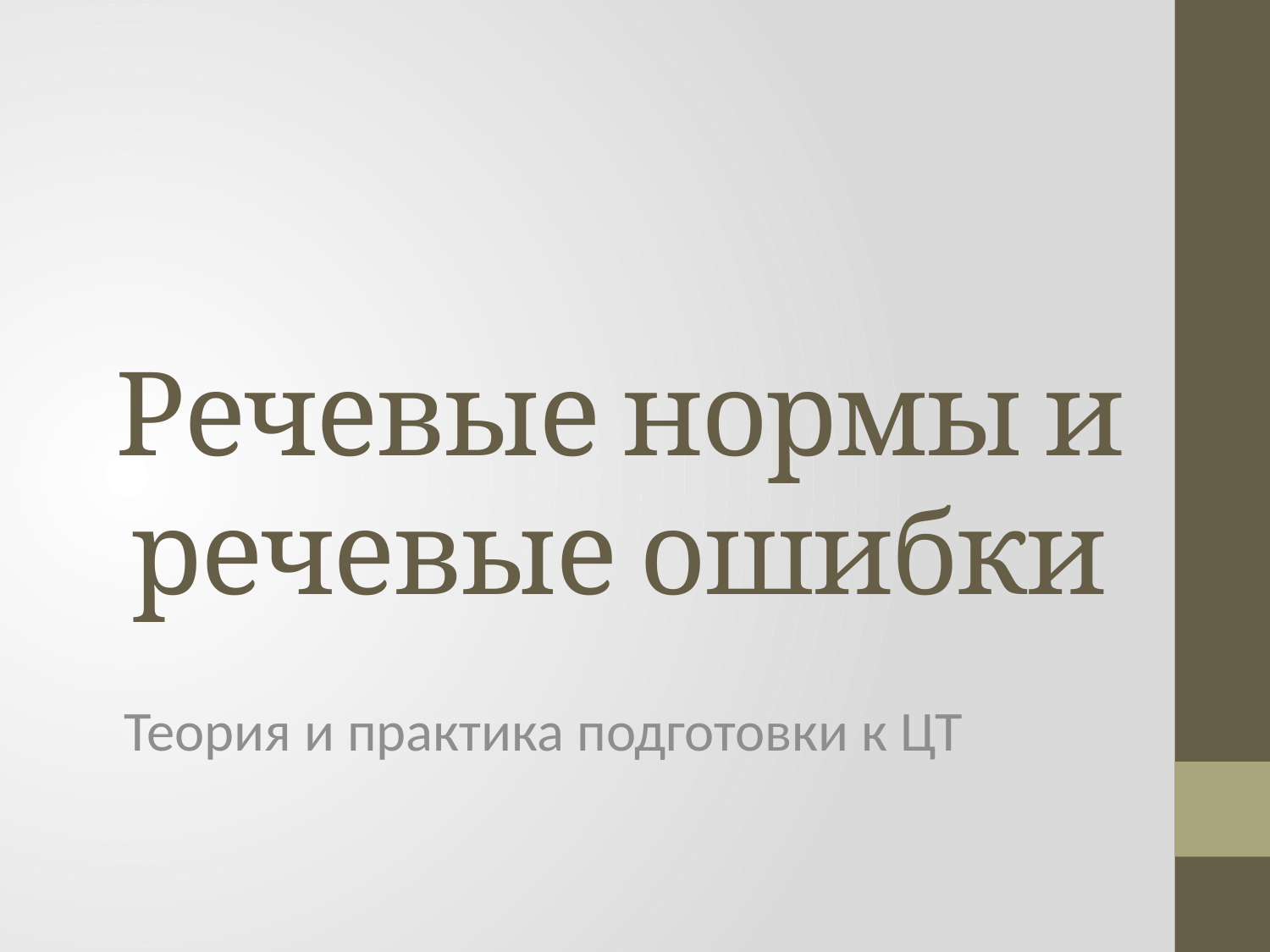

# Речевые нормы и речевые ошибки

Теория и практика подготовки к ЦТ